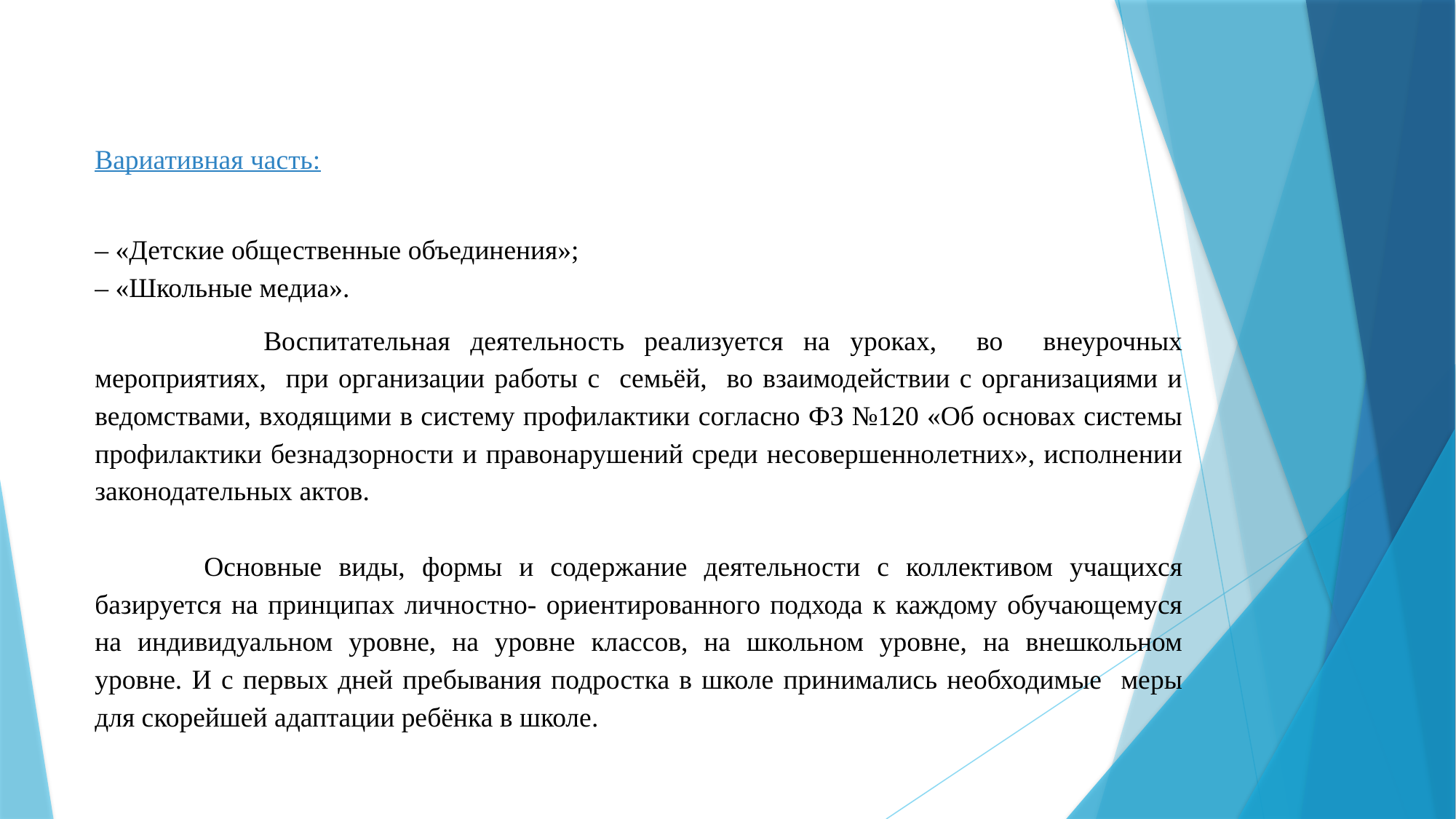

Вариативная часть:
– «Детские общественные объединения»;
– «Школьные медиа».
   	 Воспитательная деятельность реализуется на уроках,  во  внеурочных мероприятиях,  при организации работы с  семьёй,  во взаимодействии с организациями и ведомствами, входящими в систему профилактики согласно ФЗ №120 «Об основах системы профилактики безнадзорности и правонарушений среди несовершеннолетних», исполнении законодательных актов.

	Основные виды, формы и содержание деятельности с коллективом учащихся базируется на принципах личностно- ориентированного подхода к каждому обучающемуся на индивидуальном уровне, на уровне классов, на школьном уровне, на внешкольном уровне. И с первых дней пребывания подростка в школе принимались необходимые  меры для скорейшей адаптации ребёнка в школе.